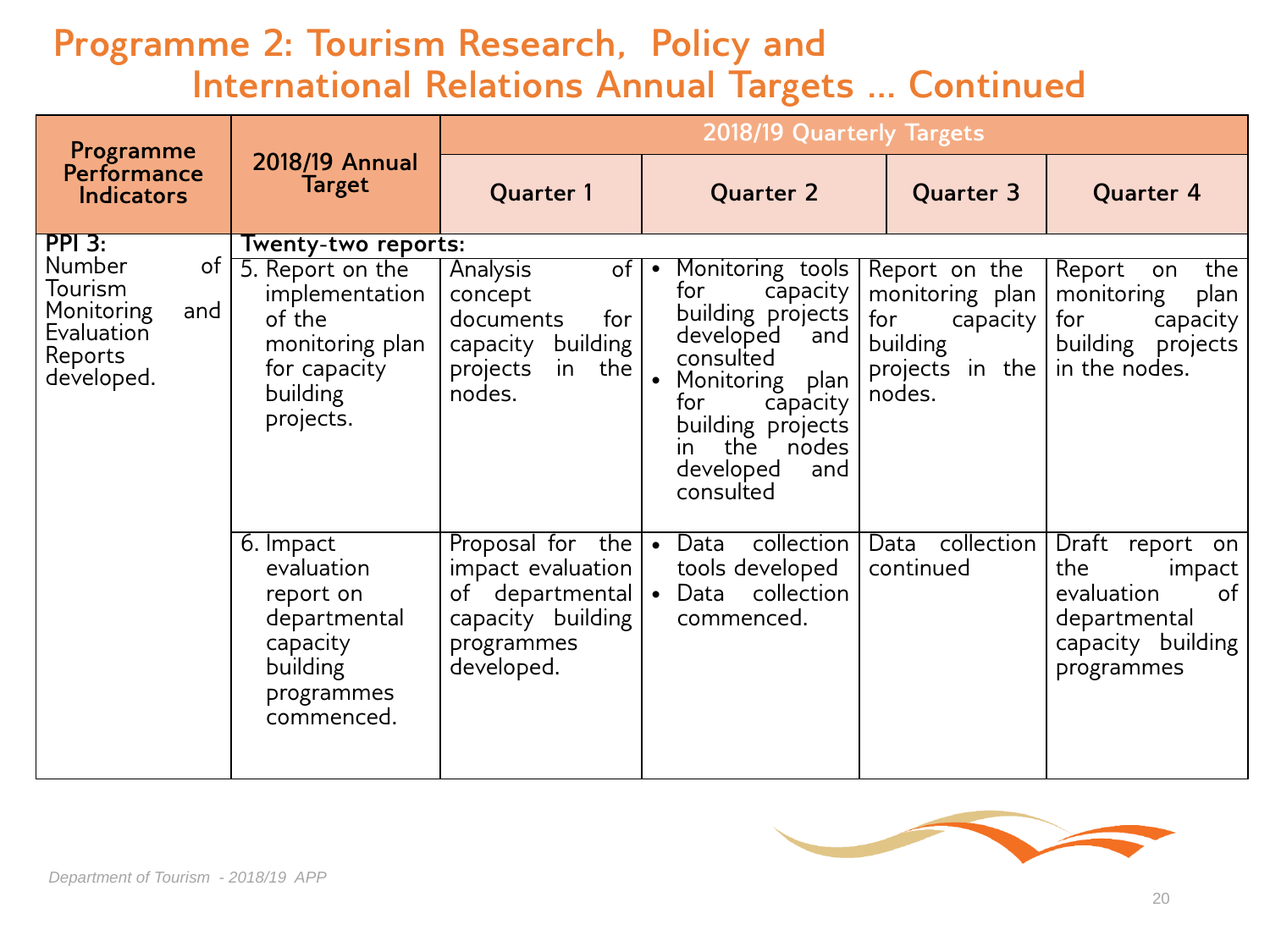

# Programme 2: Tourism Research,  Policy and                                   International Relations Annual Targets … Continued
| Programme Performance Indicators | 2018/19 Annual Target | 2018/19 Quarterly Targets |  |  |  |  |
| --- | --- | --- | --- | --- | --- | --- |
|  |  | Quarter 1 | Quarter 2 |  | Quarter 3 | Quarter 4 |
| PPI 3: Number of Tourism Monitoring and Evaluation Reports developed. | Twenty-two reports: |  |  |  |  |  |
|  | 5. Report on the implementation of the monitoring plan for capacity building projects. | Analysis of concept documents for capacity building projects in the nodes. | Monitoring tools for capacity building projects developed and consulted Monitoring plan for capacity building projects in the nodes developed and consulted | Report on the monitoring plan for capacity building projects in the nodes. |  | Report on the monitoring plan for capacity building projects in the nodes. |
|  | Impact evaluation report on departmental capacity building programmes commenced. | Proposal for the impact evaluation of departmental capacity building programmes developed. | Data collection tools developed Data collection commenced. | Data collection continued |  | Draft report on the impact evaluation of departmental capacity building programmes |
Department of Tourism  - 2018/19  APP
20